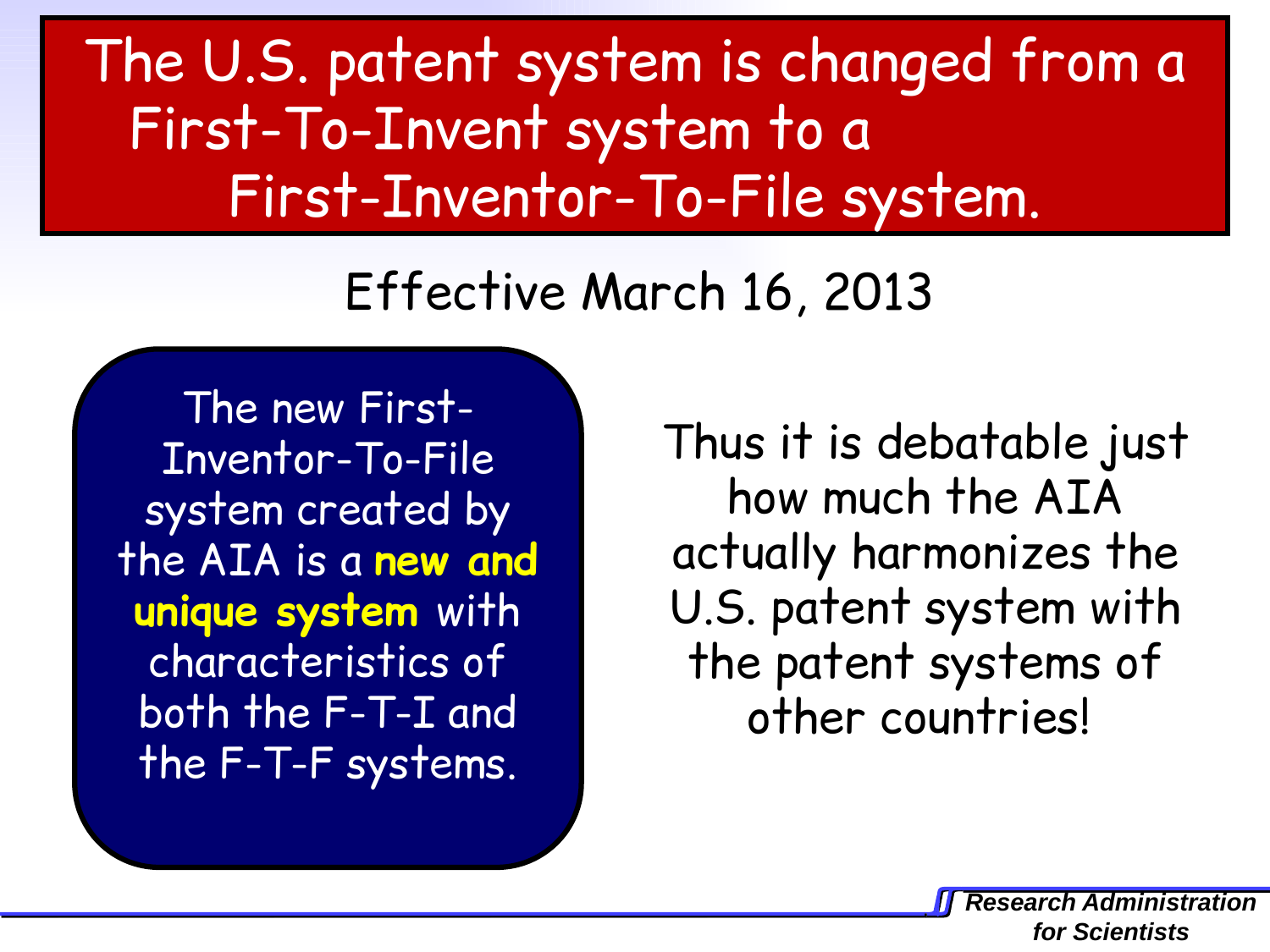

The U.S. patent system is changed from a First-To-Invent system to a                 First-Inventor-To-File system.
Effective March 16, 2013
The new First-Inventor-To-File system created by the AIA is a new and unique system with characteristics of both the F-T-I and the F-T-F systems.

Thus it is debatable just how much the AIA actually harmonizes the U.S. patent system with the patent systems of other countries!